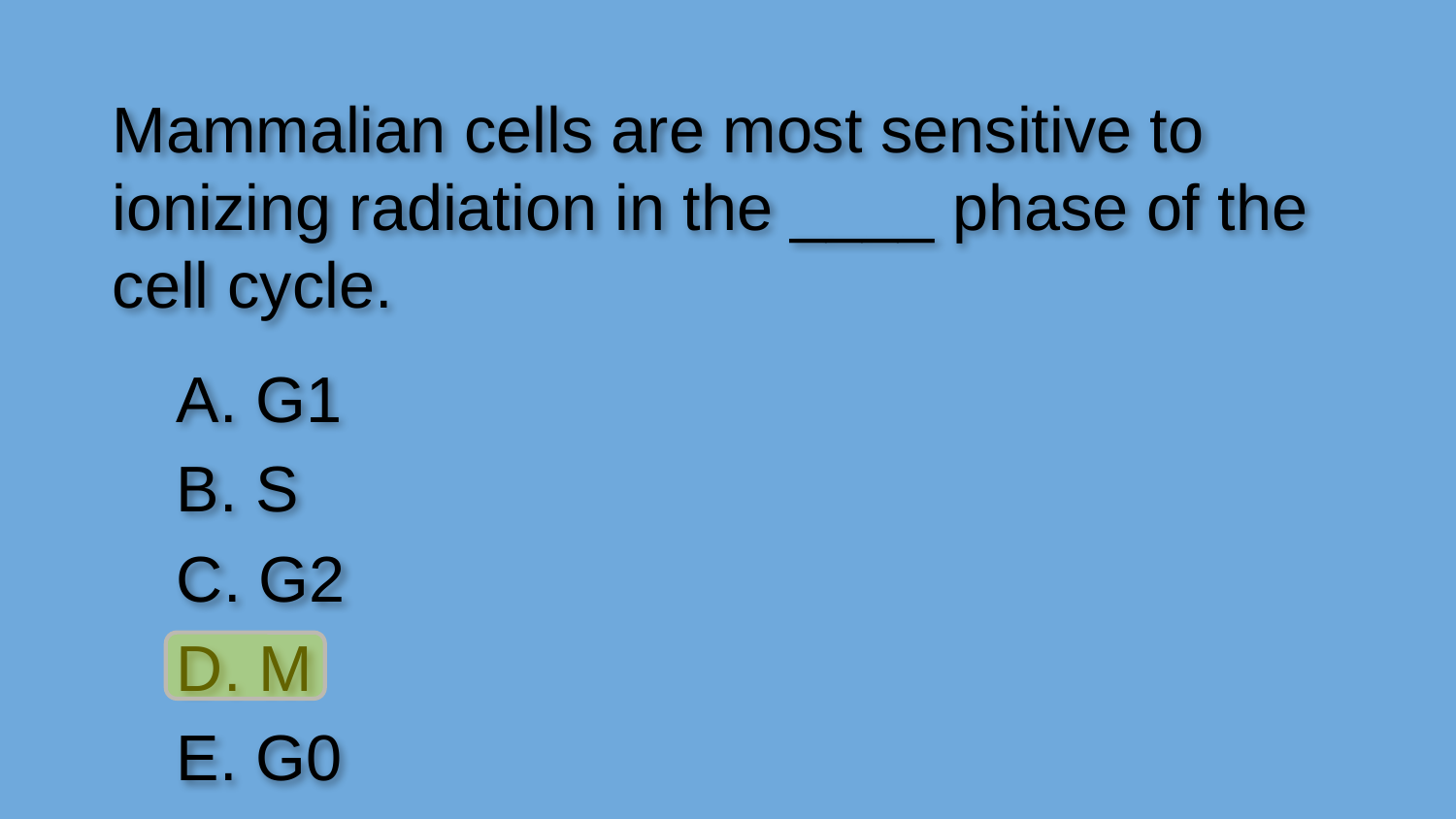

Mammalian cells are most sensitive to ionizing radiation in the ____ phase of the cell cycle.
A. G1
B. S
C. G2
D. M
E. G0